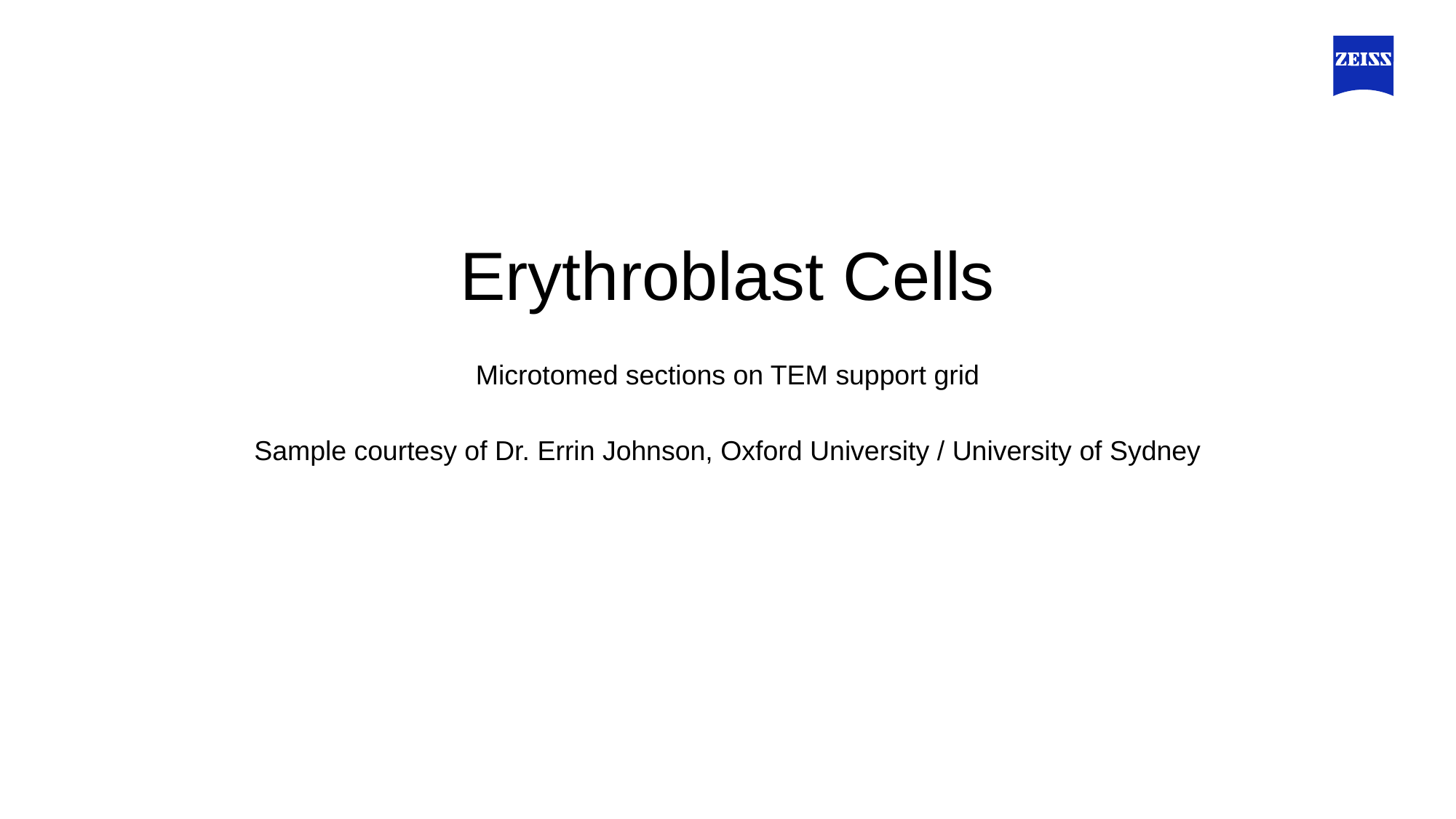

# Erythroblast Cells Microtomed sections on TEM support grid Sample courtesy of Dr. Errin Johnson, Oxford University / University of Sydney